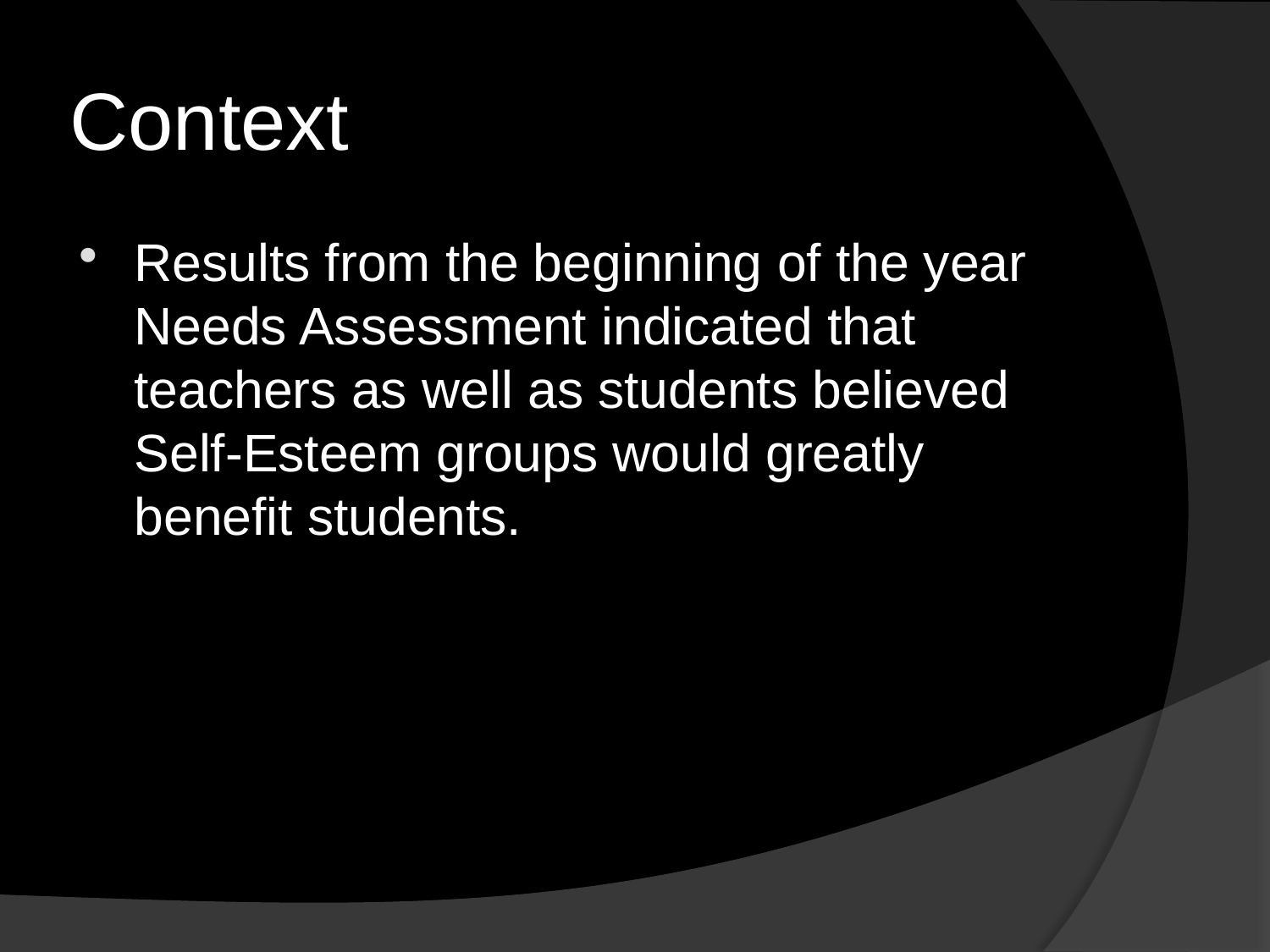

# Context
Results from the beginning of the year Needs Assessment indicated that teachers as well as students believed Self-Esteem groups would greatly benefit students.